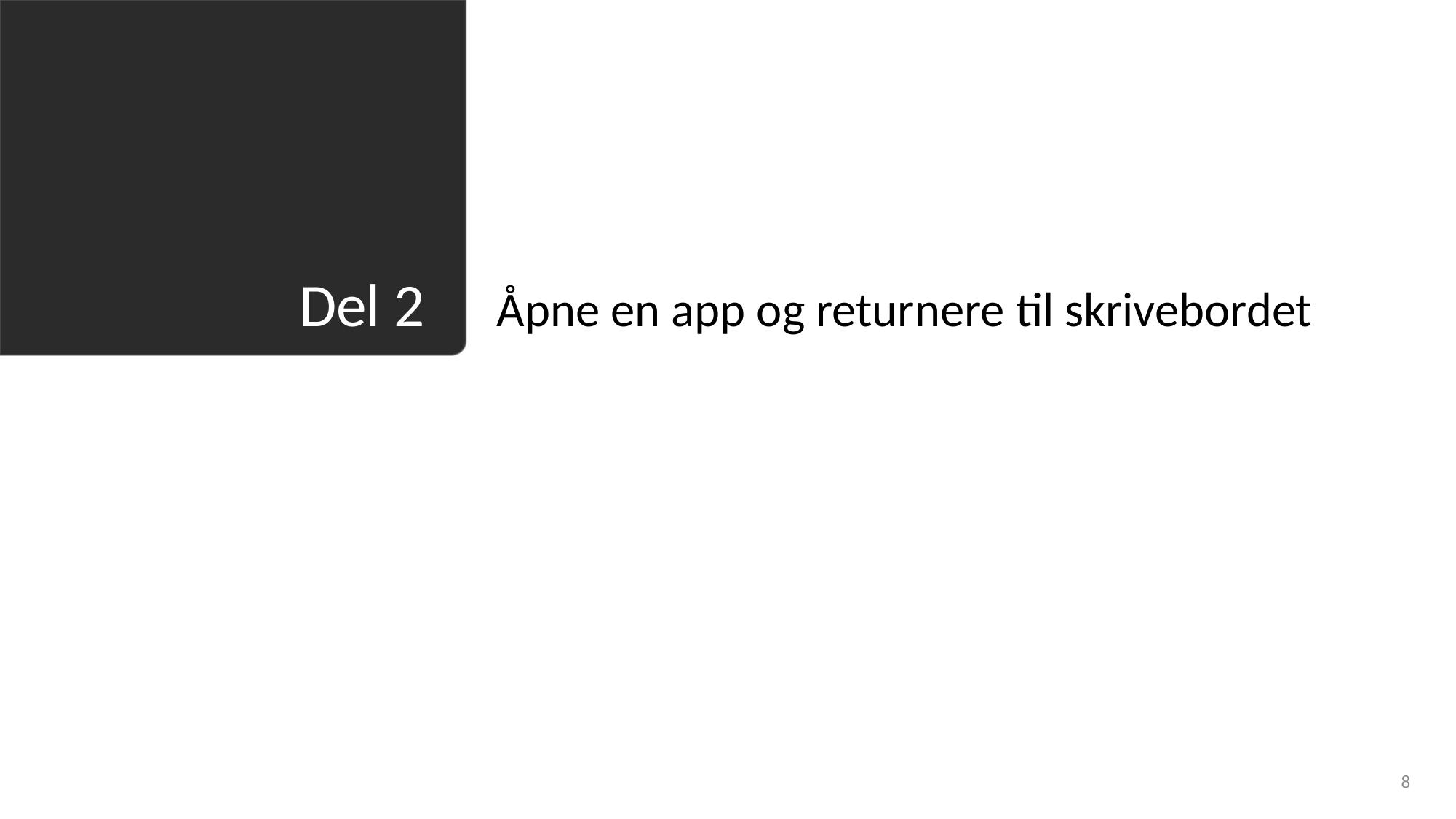

Åpne en app og returnere til skrivebordet
# Del 2
8